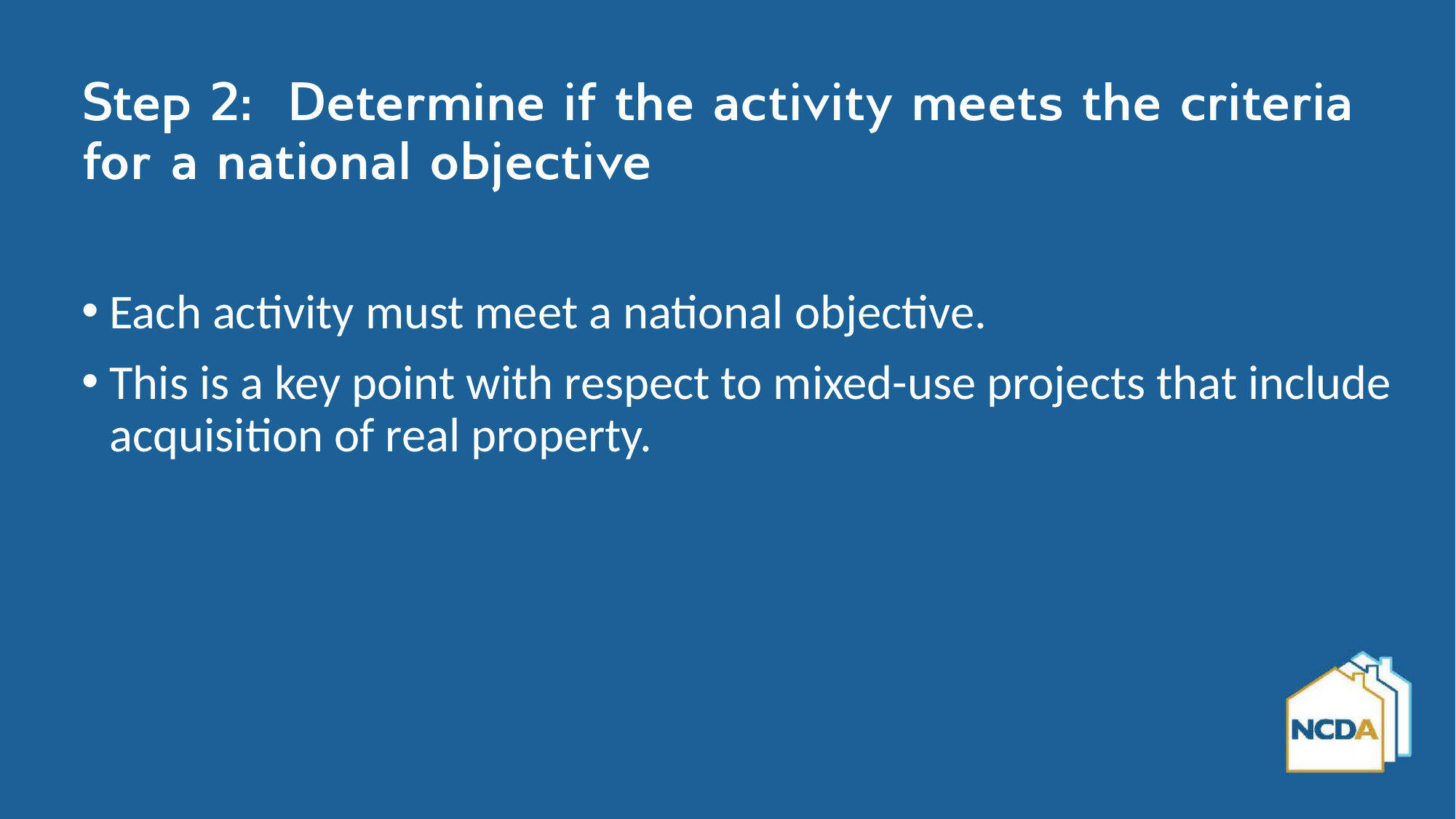

Step 2:  Determine if the activity meets the criteria for a national objective

Each activity must meet a national objective.
This is a key point with respect to mixed-use projects that include acquisition of real property.